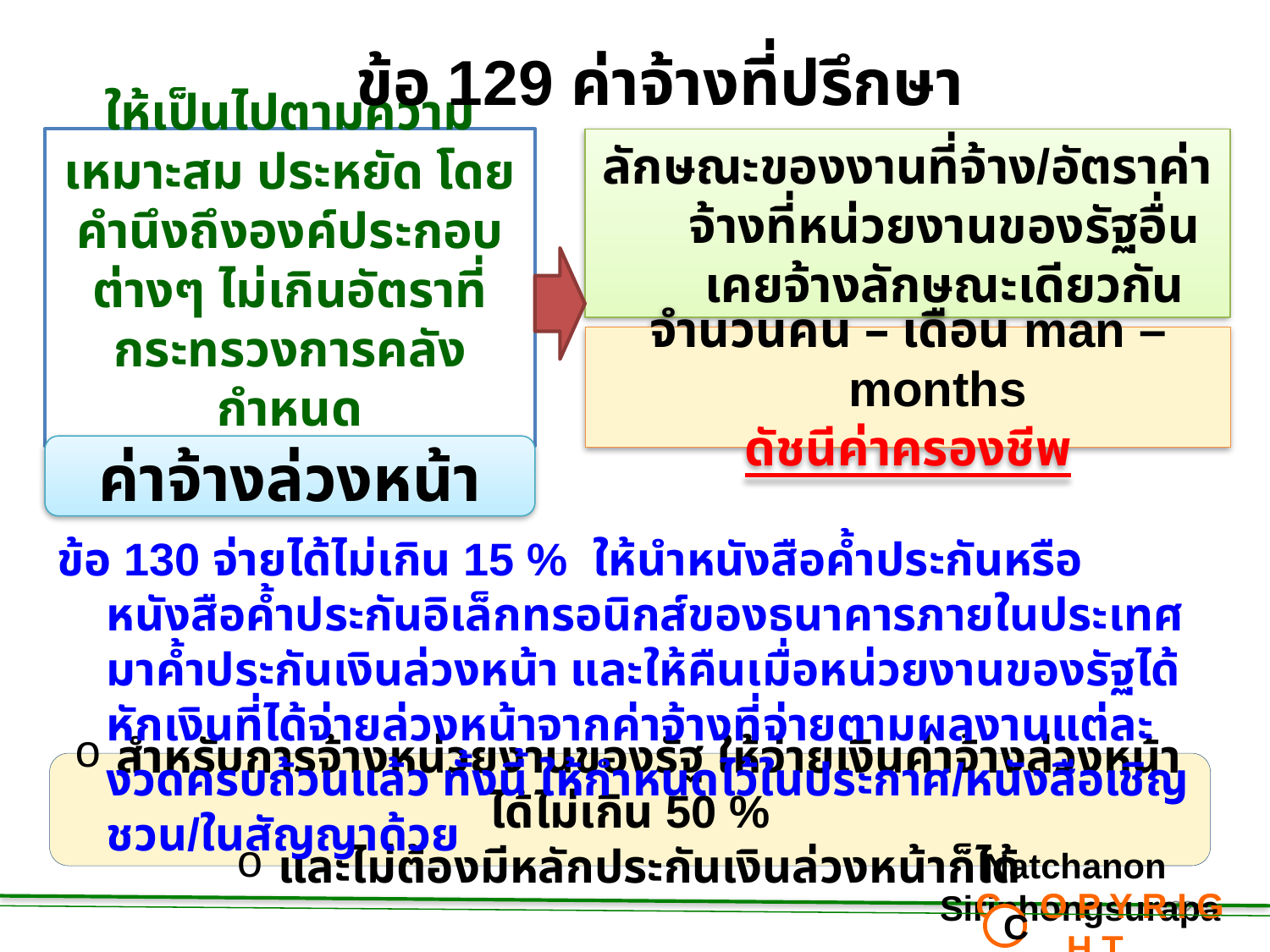

ข้อ 129 ค่าจ้างที่ปรึกษา

ให้เป็นไปตามความเหมาะสม ประหยัด โดยคำนึงถึงองค์ประกอบต่างๆ ไม่เกินอัตราที่กระทรวงการคลังกำหนด
(ถ้ามี)

ลักษณะของงานที่จ้าง/อัตราค่าจ้างที่หน่วยงานของรัฐอื่นเคยจ้างลักษณะเดียวกัน

จำนวนคน – เดือน man – months
ดัชนีค่าครองชีพ

ค่าจ้างล่วงหน้า
ข้อ 130 จ่ายได้ไม่เกิน 15 %  ให้นำหนังสือค้ำประกันหรือหนังสือค้ำประกันอิเล็กทรอนิกส์ของธนาคารภายในประเทศมาค้ำประกันเงินล่วงหน้า และให้คืนเมื่อหน่วยงานของรัฐได้หักเงินที่ได้จ่ายล่วงหน้าจากค่าจ้างที่จ่ายตามผลงานแต่ละงวดครบถ้วนแล้ว ทั้งนี้ ให้กำหนดไว้ในประกาศ/หนังสือเชิญชวน/ในสัญญาด้วย

 สำหรับการจ้างหน่วยงานของรัฐ ให้จ่ายเงินค่าจ้างล่วงหน้าได้ไม่เกิน 50 %
 และไม่ต้องมีหลักประกันเงินล่วงหน้าก็ได้
Natchanon  Siriphongsurapa
 C    O P Y R I G H T
C
82